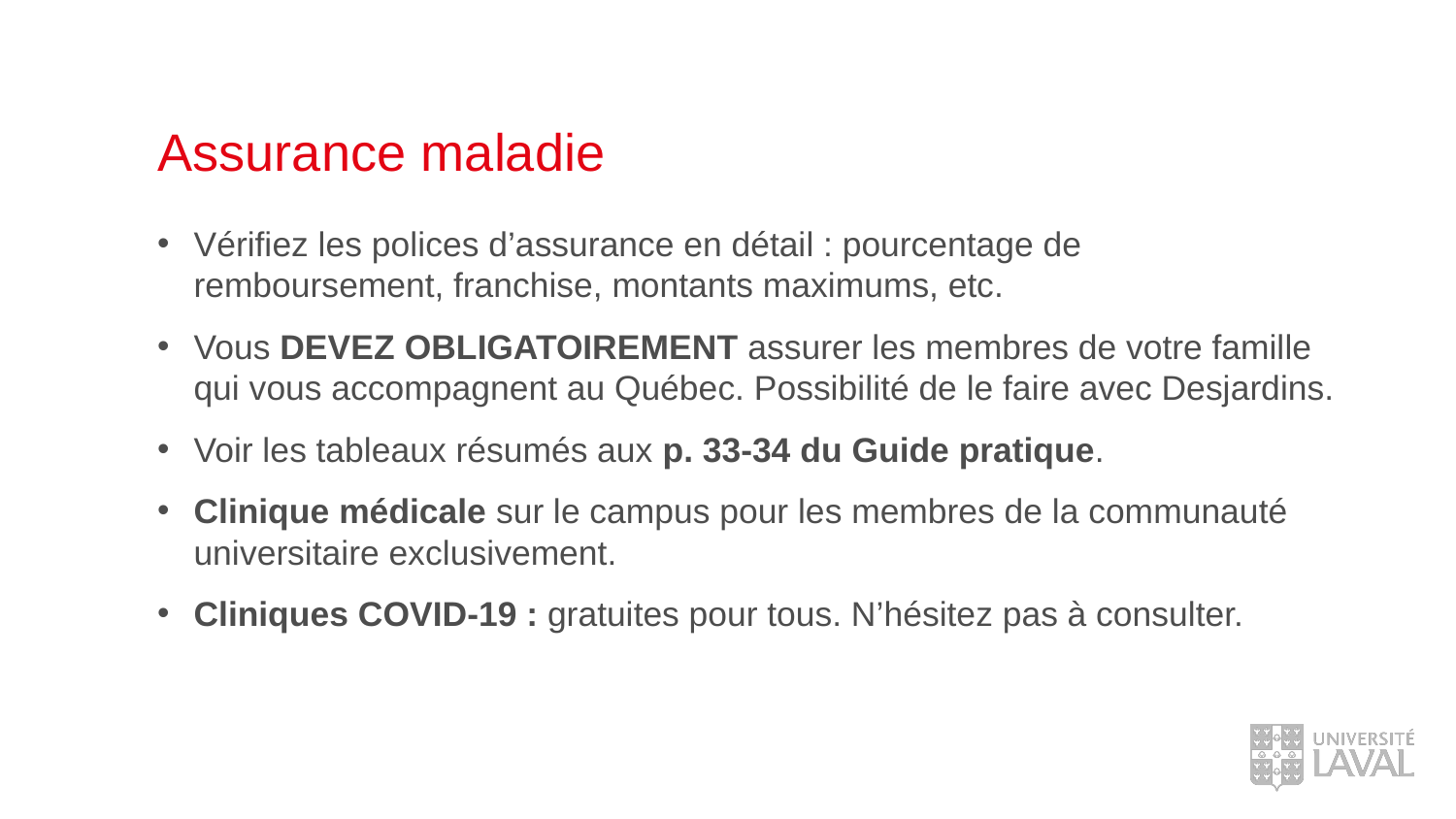

# Assurance maladie
Vérifiez les polices d’assurance en détail : pourcentage de remboursement, franchise, montants maximums, etc.​
Vous DEVEZ OBLIGATOIREMENT assurer les membres de votre famille qui vous accompagnent au Québec. Possibilité de le faire avec Desjardins.​
Voir les tableaux résumés aux p. 33-34 ​du Guide pratique. ​
Clinique médicale sur le campus pour les membres de la communauté universitaire exclusivement.​
Cliniques COVID-19 : gratuites pour tous. N’hésitez pas à consulter.